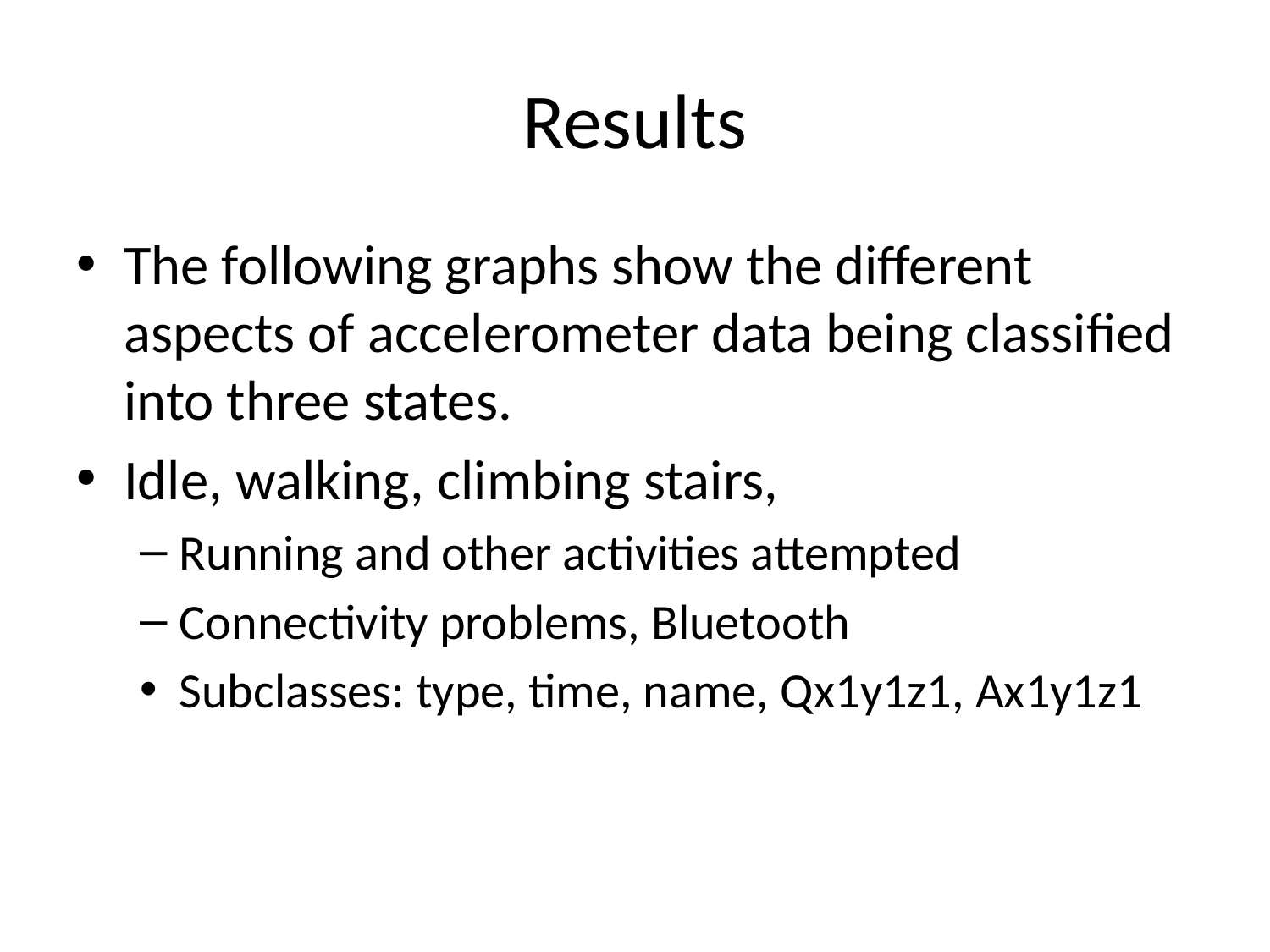

# Results
The following graphs show the different aspects of accelerometer data being classified into three states.
Idle, walking, climbing stairs,
Running and other activities attempted
Connectivity problems, Bluetooth
Subclasses: type, time, name, Qx1y1z1, Ax1y1z1